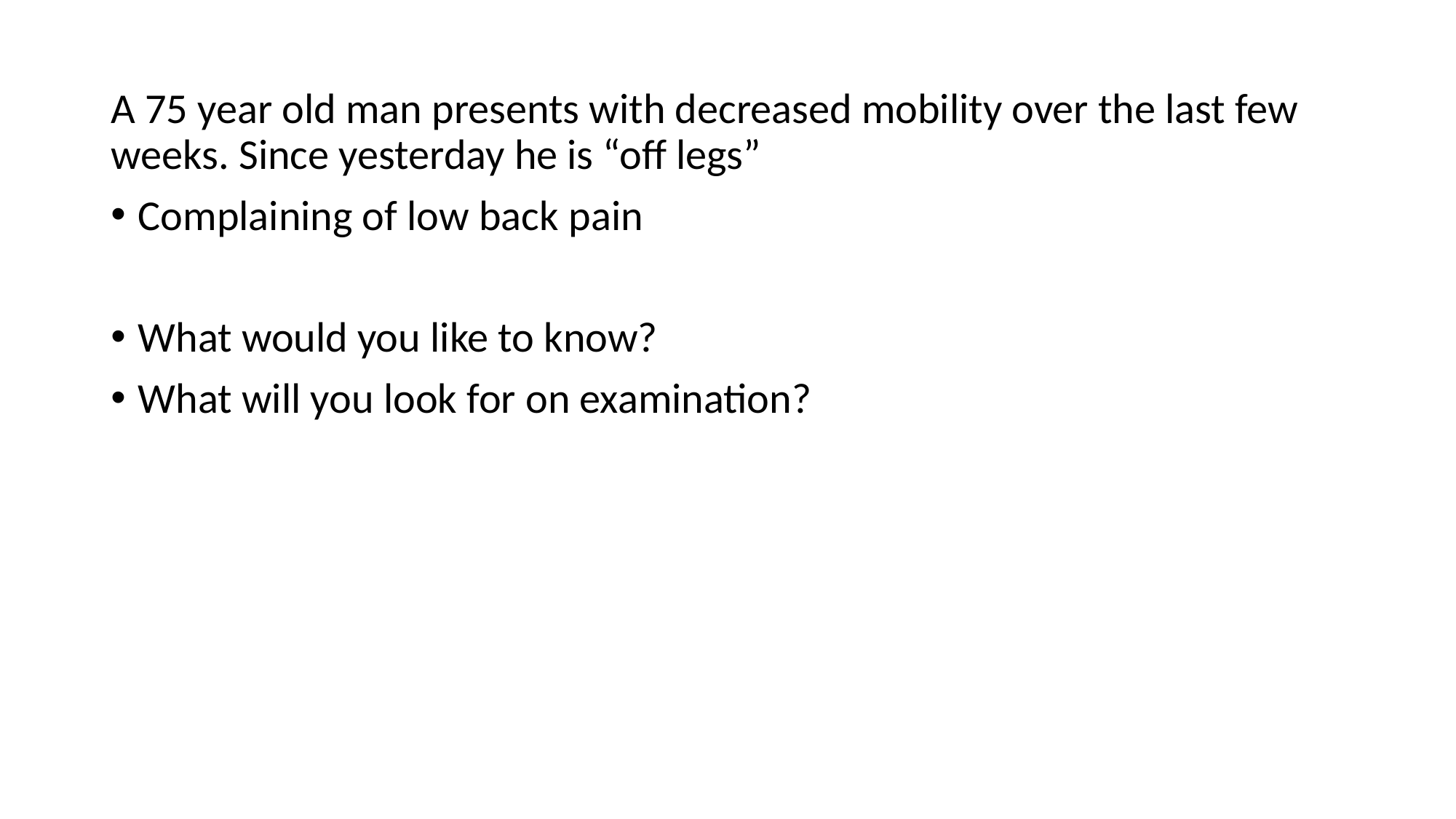

A 75 year old man presents with decreased mobility over the last few weeks. Since yesterday he is “off legs”
Complaining of low back pain

What would you like to know?
What will you look for on examination?